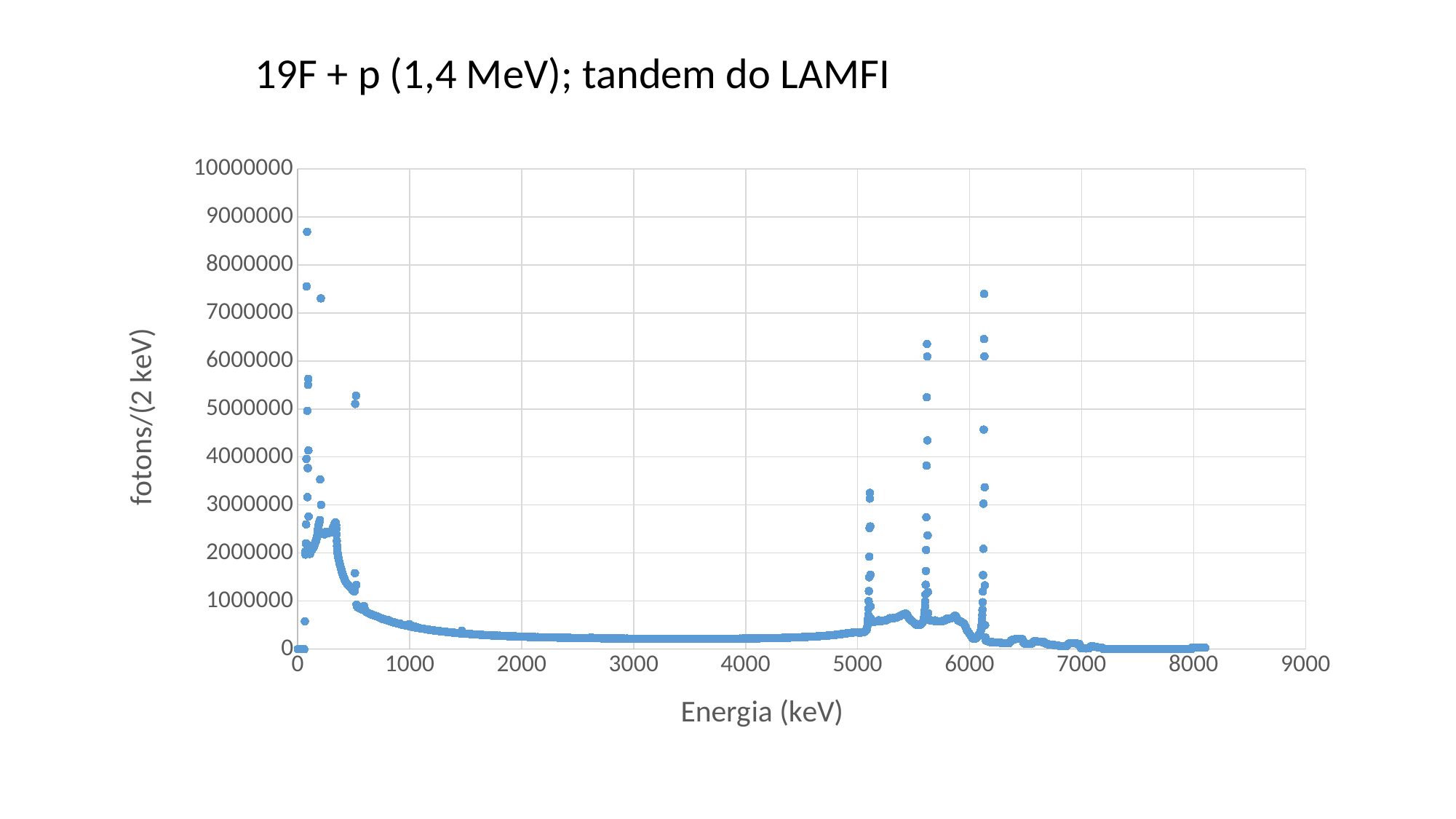

# 19F + p (1,4 MeV); tandem do LAMFI

### Chart

| Category |  |
|---|---|